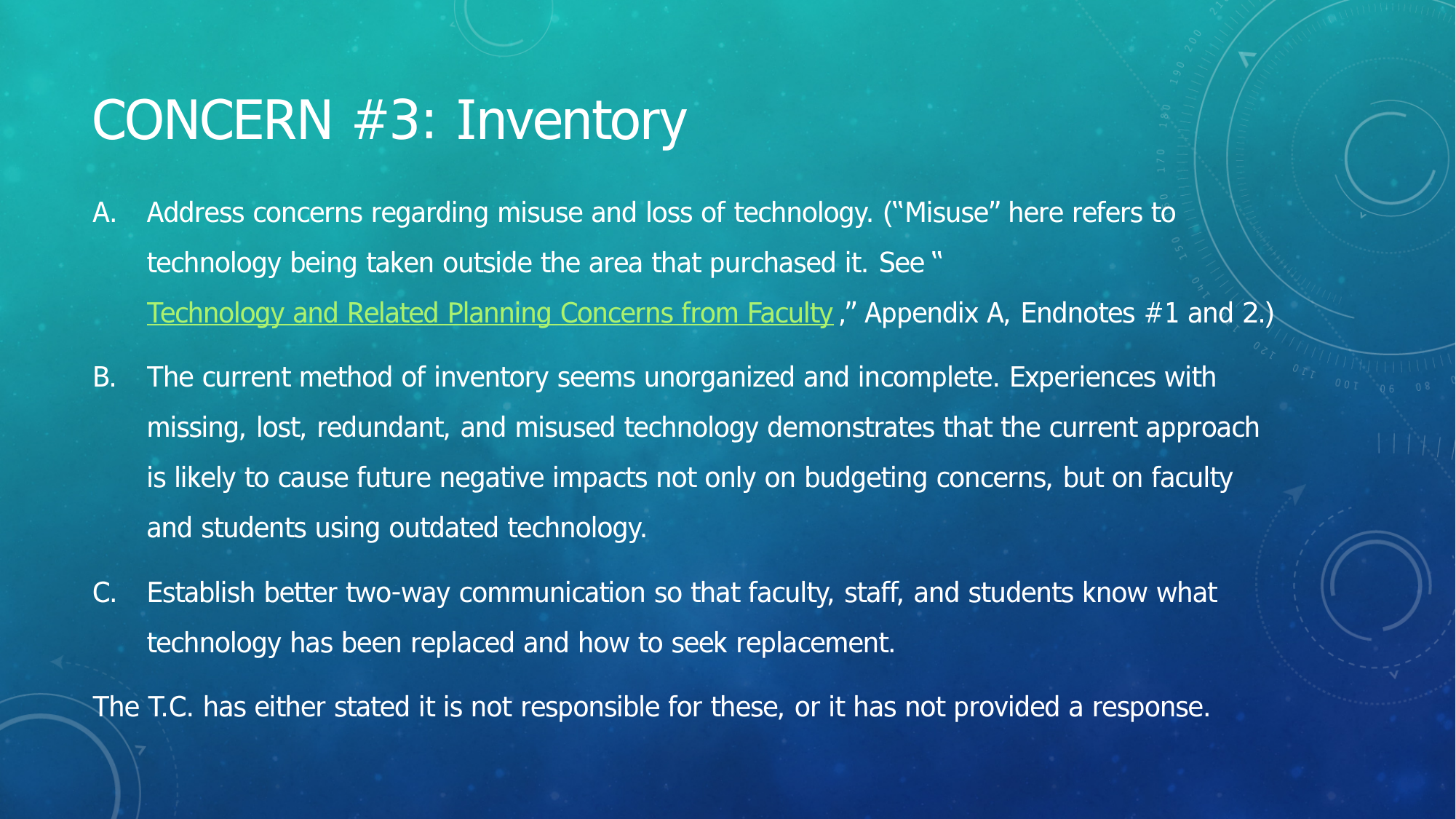

# CONCERN #3: Inventory
Address concerns regarding misuse and loss of technology. (“Misuse” here refers to technology being taken outside the area that purchased it. See “Technology and Related Planning Concerns from Faculty,” Appendix A, Endnotes #1 and 2.)
The current method of inventory seems unorganized and incomplete. Experiences with missing, lost, redundant, and misused technology demonstrates that the current approach is likely to cause future negative impacts not only on budgeting concerns, but on faculty and students using outdated technology.
Establish better two-way communication so that faculty, staff, and students know what technology has been replaced and how to seek replacement.
The T.C. has either stated it is not responsible for these, or it has not provided a response.